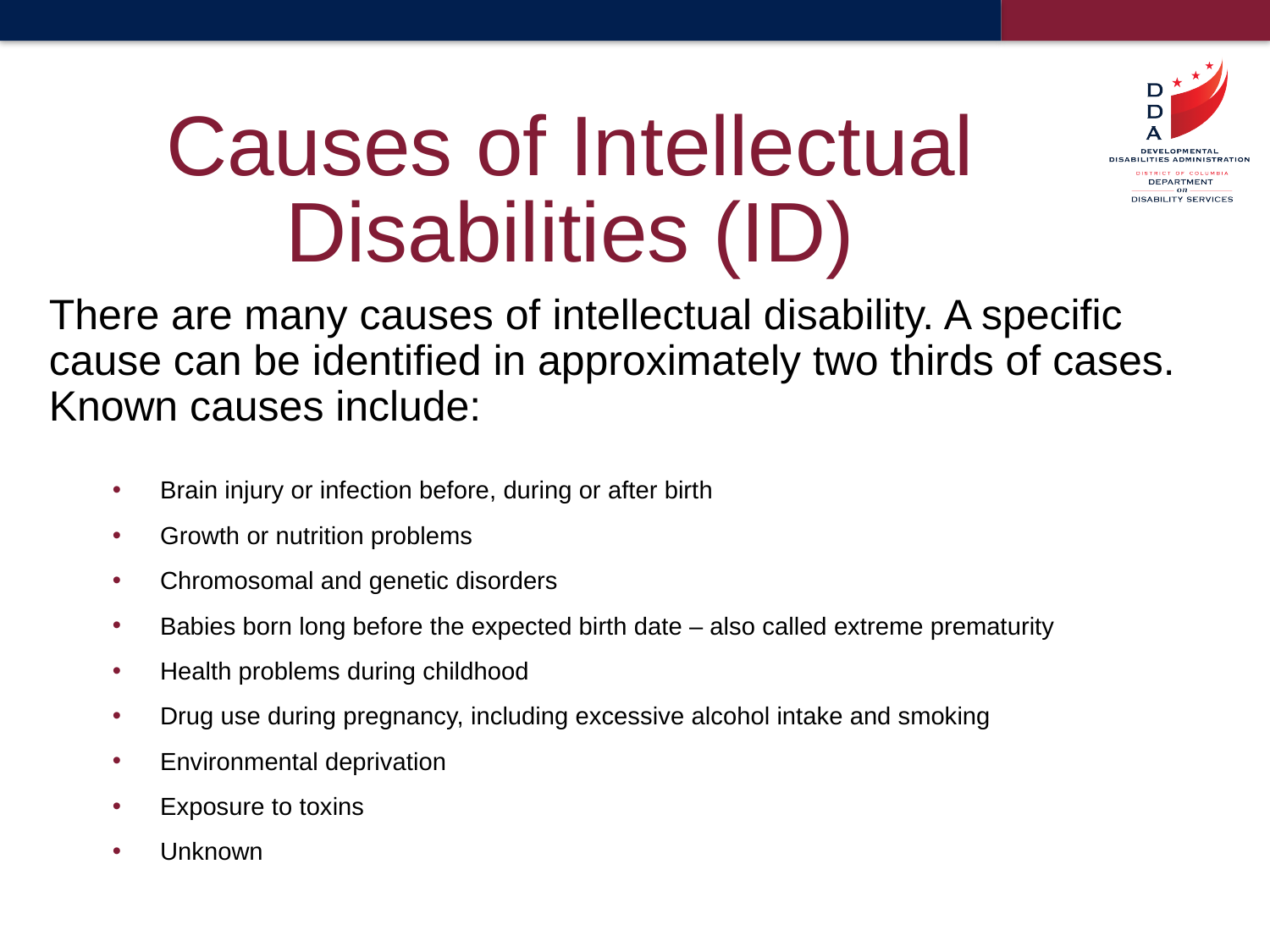

# Causes of Intellectual Disabilities (ID)
There are many causes of intellectual disability. A specific cause can be identified in approximately two thirds of cases. Known causes include:
Brain injury or infection before, during or after birth
Growth or nutrition problems
Chromosomal and genetic disorders
Babies born long before the expected birth date – also called extreme prematurity
Health problems during childhood
Drug use during pregnancy, including excessive alcohol intake and smoking
Environmental deprivation
Exposure to toxins
Unknown